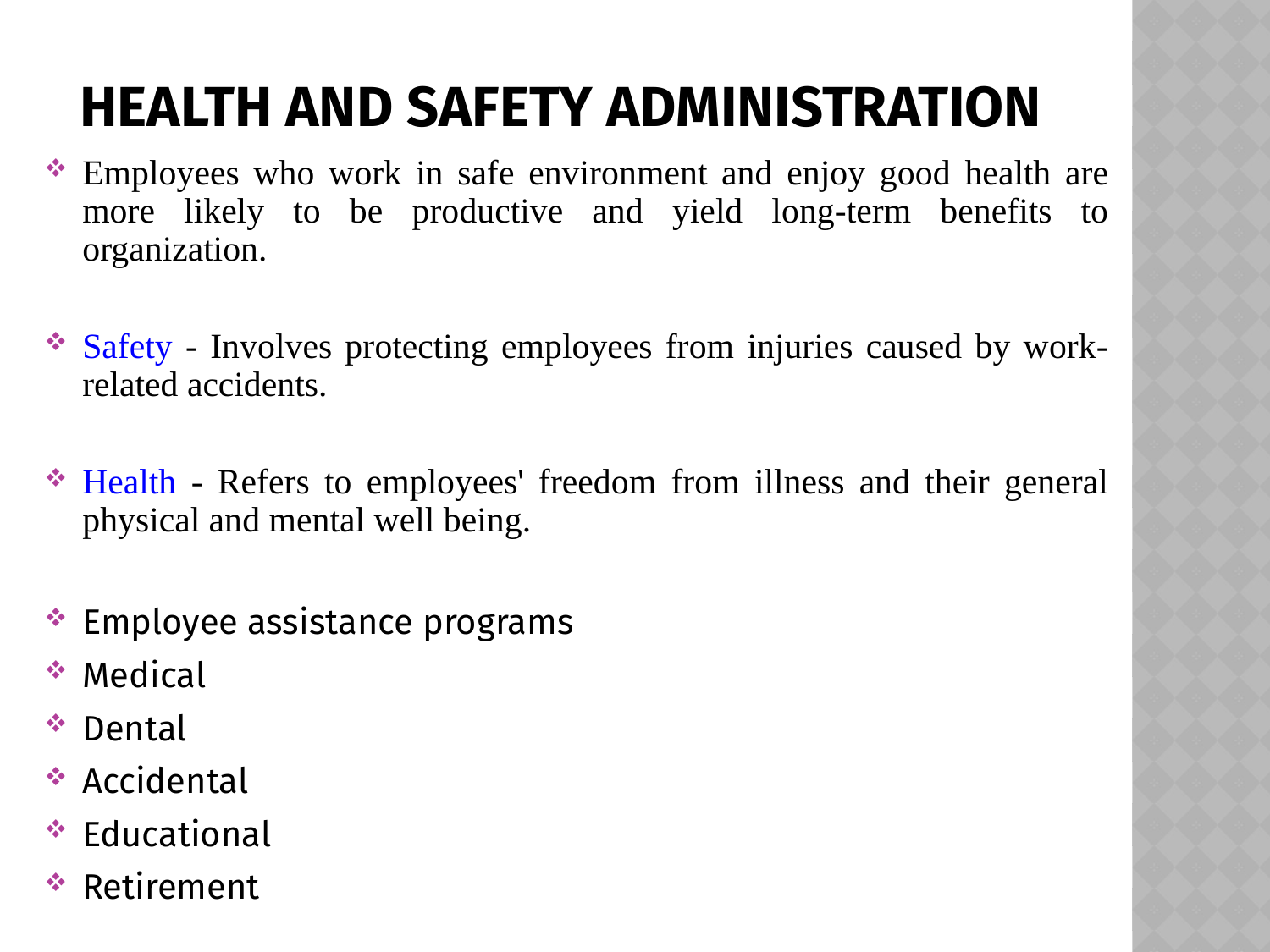

# Health and Safety Administration
Employees who work in safe environment and enjoy good health are more likely to be productive and yield long-term benefits to organization.

Safety - Involves protecting employees from injuries caused by work-related accidents.

Health - Refers to employees' freedom from illness and their general physical and mental well being.

Employee assistance programs
Medical
Dental
Accidental
Educational
Retirement